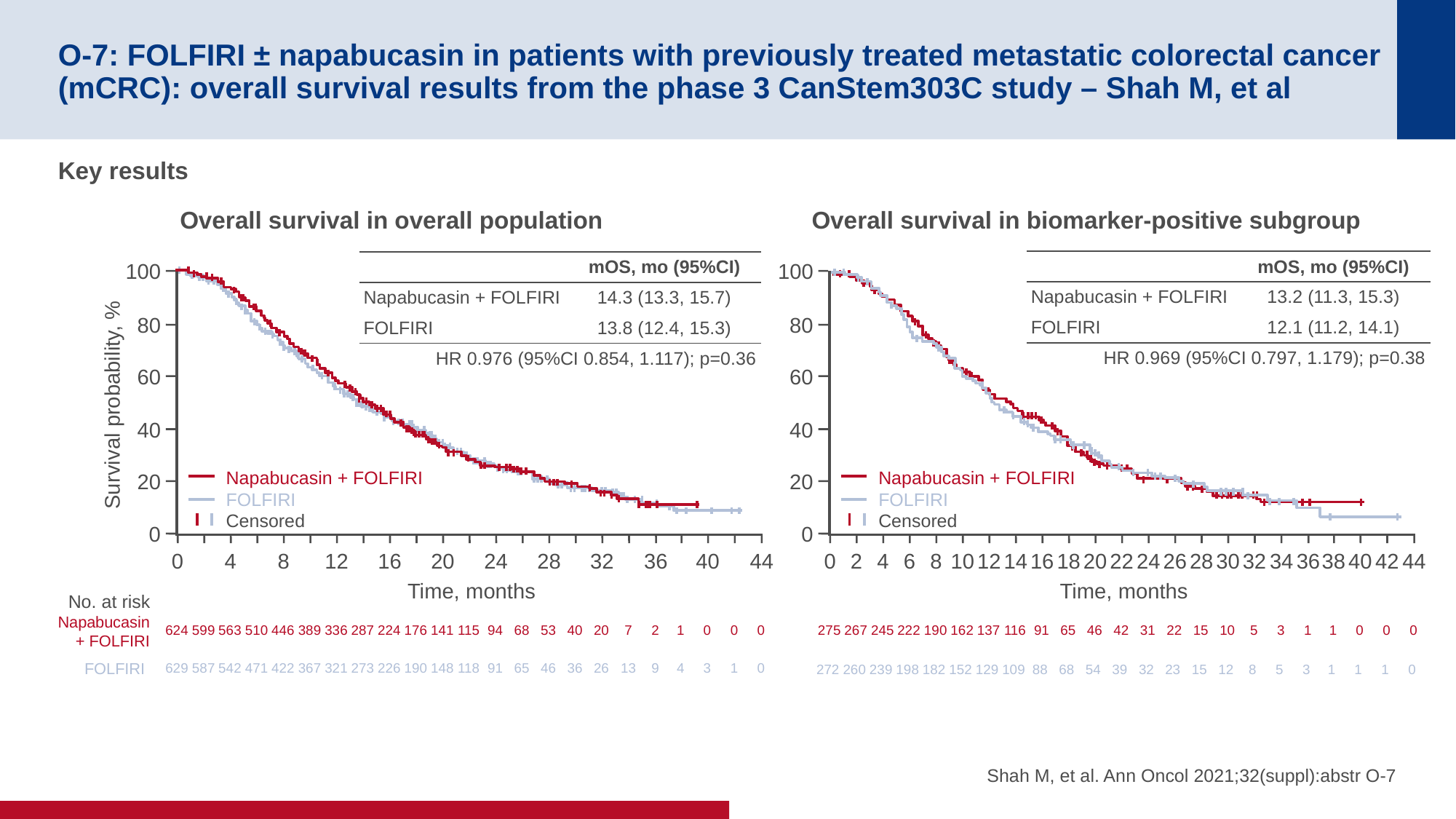

# O-7: FOLFIRI ± napabucasin in patients with previously treated metastatic colorectal cancer (mCRC): overall survival results from the phase 3 CanStem303C study – Shah M, et al
Key results
Overall survival in overall population
Overall survival in biomarker-positive subgroup
|  | mOS, mo (95%CI) |
| --- | --- |
| Napabucasin + FOLFIRI | 13.2 (11.3, 15.3) |
| FOLFIRI | 12.1 (11.2, 14.1) |
| HR 0.969 (95%CI 0.797, 1.179); p=0.38 |  |
|  | mOS, mo (95%CI) |
| --- | --- |
| Napabucasin + FOLFIRI | 14.3 (13.3, 15.7) |
| FOLFIRI | 13.8 (12.4, 15.3) |
| HR 0.976 (95%CI 0.854, 1.117); p=0.36 |  |
100

80

60

Survival probability, %
40

20

0

Napabucasin + FOLFIRI
FOLFIRI
Censored

40
44
0
4
8
12
16
20
24
28
32
36
Time, months
624
599
563
510
446
389
336
287
224
176
141
115
94
68
53
40
20
7
2
1
0
0
0
629
587
542
471
422
367
321
273
226
190
148
118
91
65
46
36
26
13
9
4
3
1
0
100

80

60

40

20

0

Napabucasin + FOLFIRI
FOLFIRI
Censored

38
40
42
44
0
2
4
6
8
10
12
14
16
18
20
22
24
26
28
30
32
34
36
Time, months
No. at risk
Napabucasin
+ FOLFIRI
275
267
245
222
190
162
137
116
91
65
46
42
31
22
15
10
5
3
1
1
0
0
0
FOLFIRI
272
260
239
198
182
152
129
109
88
68
54
39
32
23
15
12
8
5
3
1
1
1
0
Shah M, et al. Ann Oncol 2021;32(suppl):abstr O-7